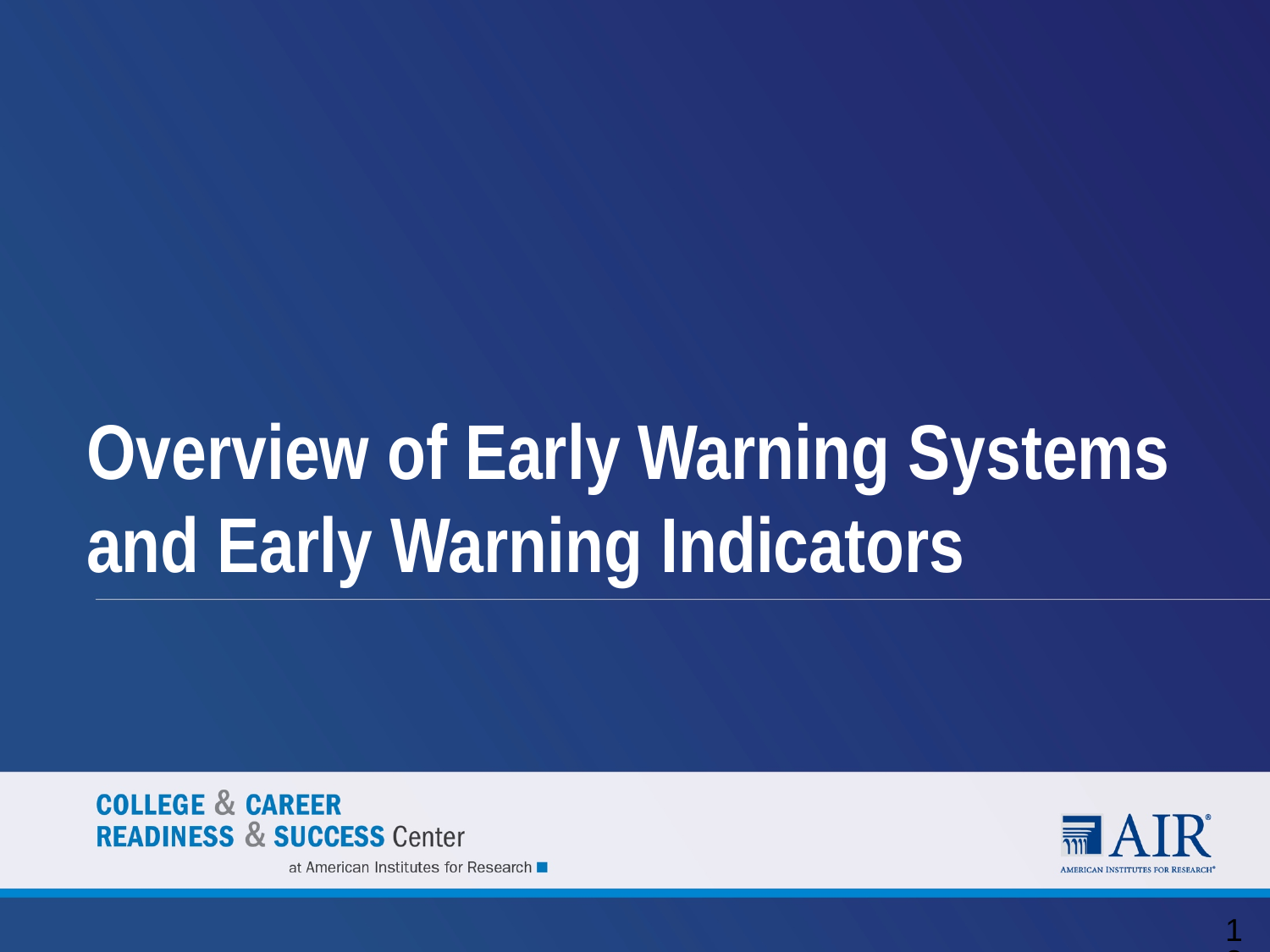

# Overview of Early Warning Systems and Early Warning Indicators

12